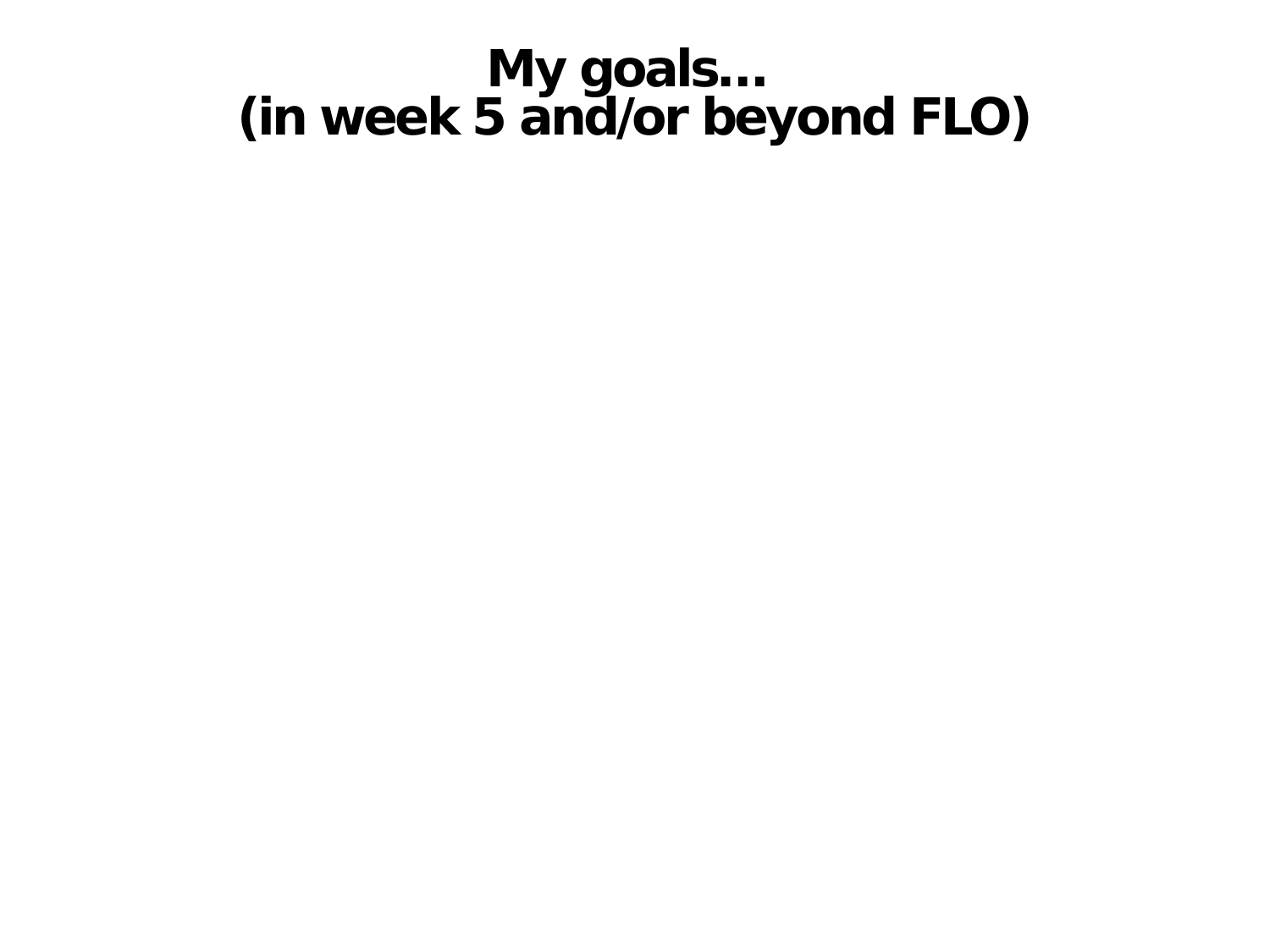

My goals…
(in week 5 and/or beyond FLO)